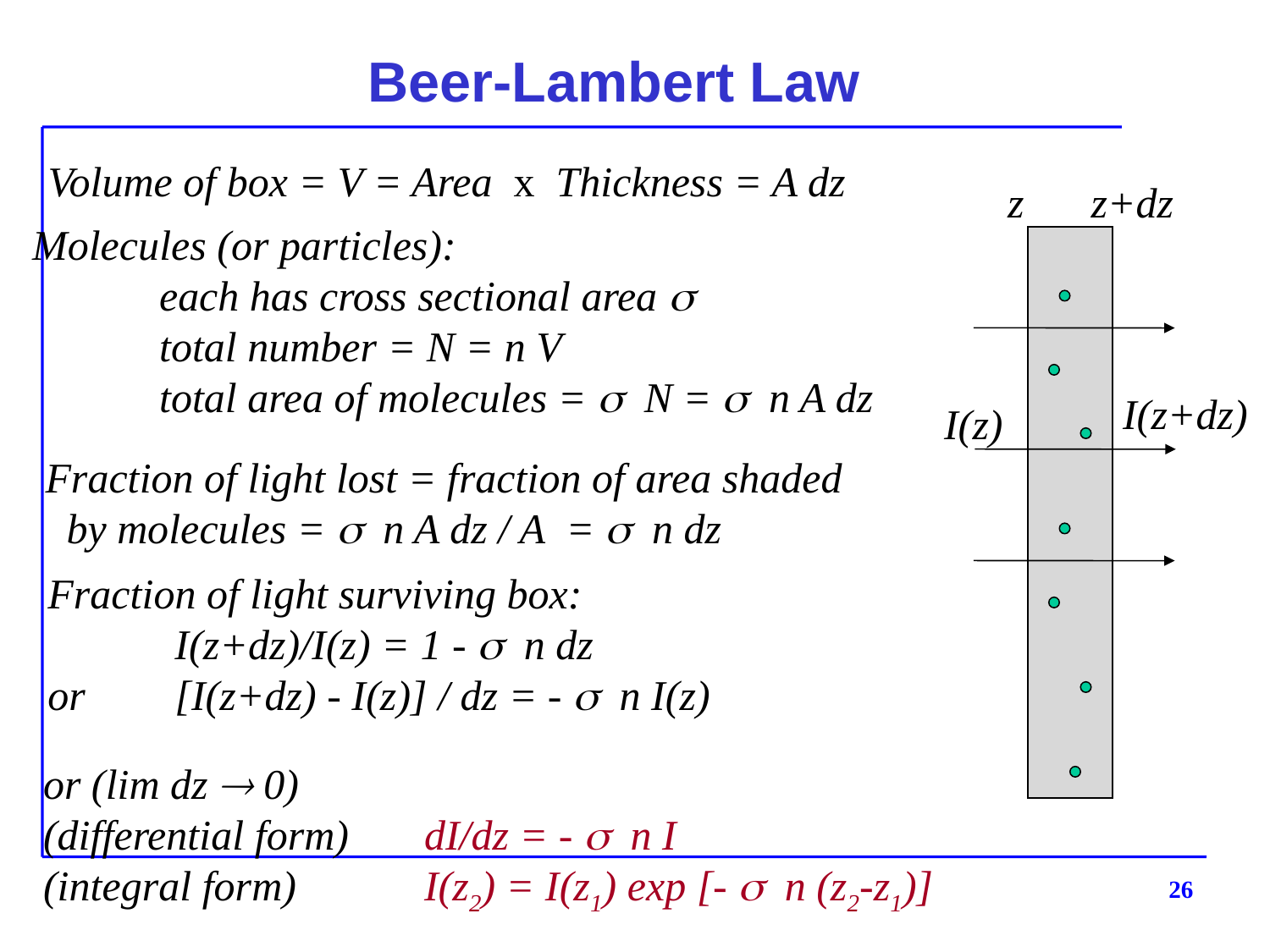

# Beer-Lambert Law
Volume of box = V = Area  x  Thickness = A dz
z
z+dz

I(z+dz)
I(z)

Molecules (or particles):
	each has cross sectional area σ
	total number = N = n V
	total area of molecules = σ N = σ n A dz
Fraction of light lost = fraction of area shaded
  by molecules = σ n A dz / A  = σ n dz
Fraction of light surviving box:
	I(z+dz)/I(z) = 1 - σ n dz
or	[I(z+dz) - I(z)] / dz = - σ n I(z)

or (lim dz → 0)
(differential form)	dI/dz = - σ n I
(integral form)		I(z2) = I(z1) exp [- σ n (z2-z1)]
26